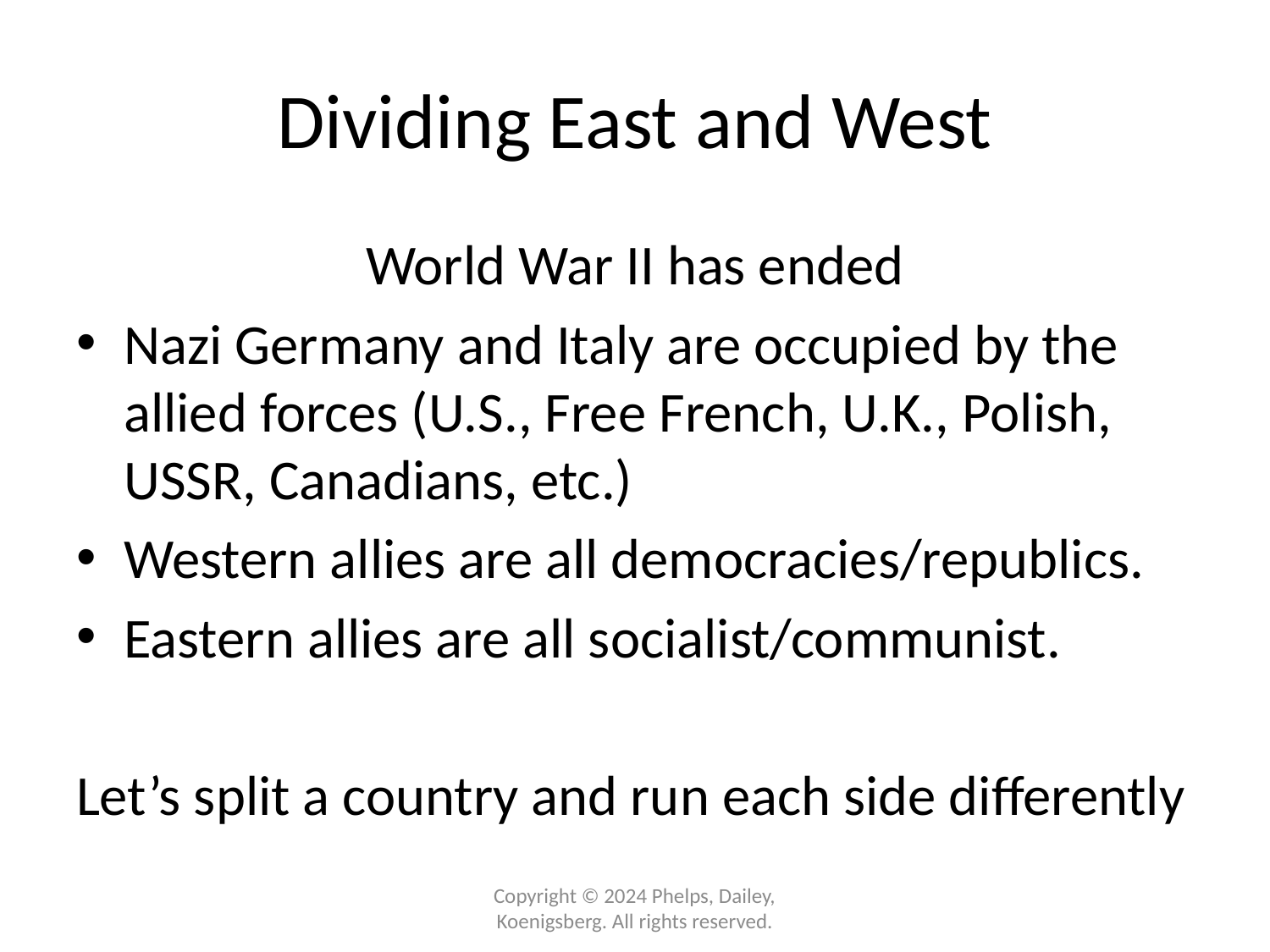

# Dividing East and West
World War II has ended
Nazi Germany and Italy are occupied by the allied forces (U.S., Free French, U.K., Polish, USSR, Canadians, etc.)
Western allies are all democracies/republics.
Eastern allies are all socialist/communist.

Let’s split a country and run each side differently
Copyright © 2024 Phelps, Dailey, Koenigsberg. All rights reserved.